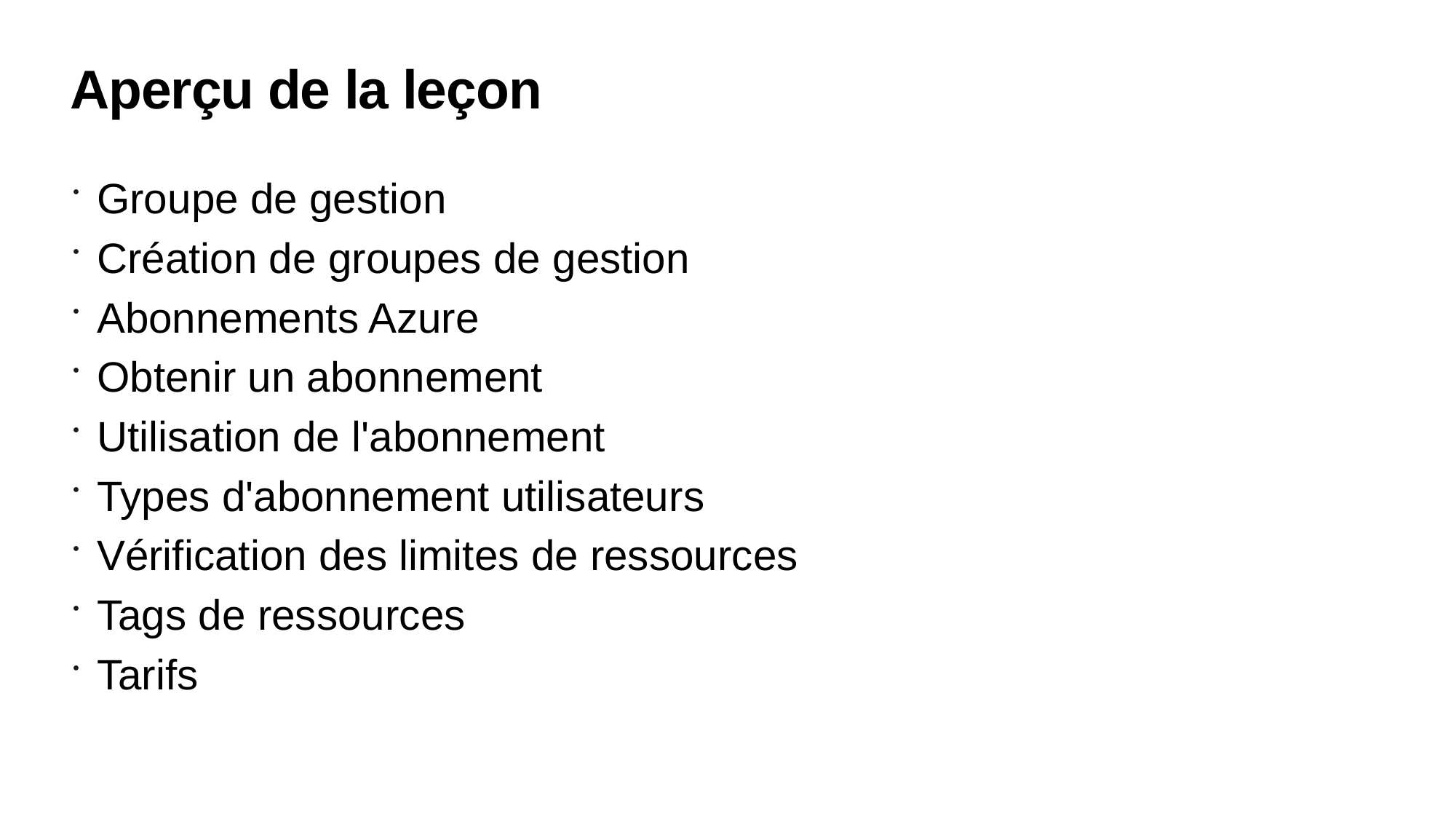

# Aperçu de la leçon
Groupe de gestion
Création de groupes de gestion
Abonnements Azure
Obtenir un abonnement
Utilisation de l'abonnement
Types d'abonnement utilisateurs
Vérification des limites de ressources
Tags de ressources
Tarifs